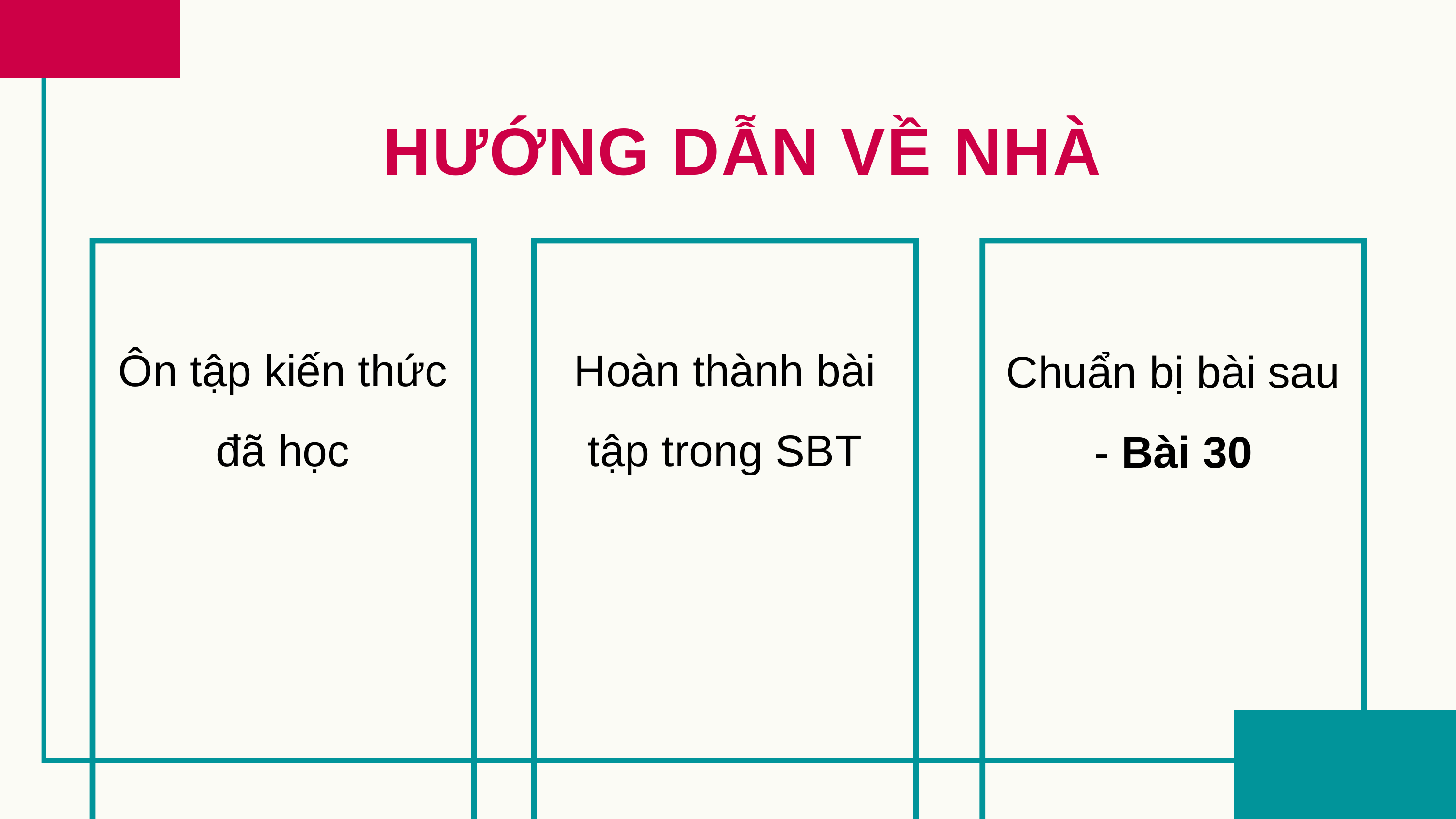

HƯỚNG DẪN VỀ NHÀ

Ôn tập kiến thức đã học
Hoàn thành bài tập trong SBT
Chuẩn bị bài sau - Bài 30